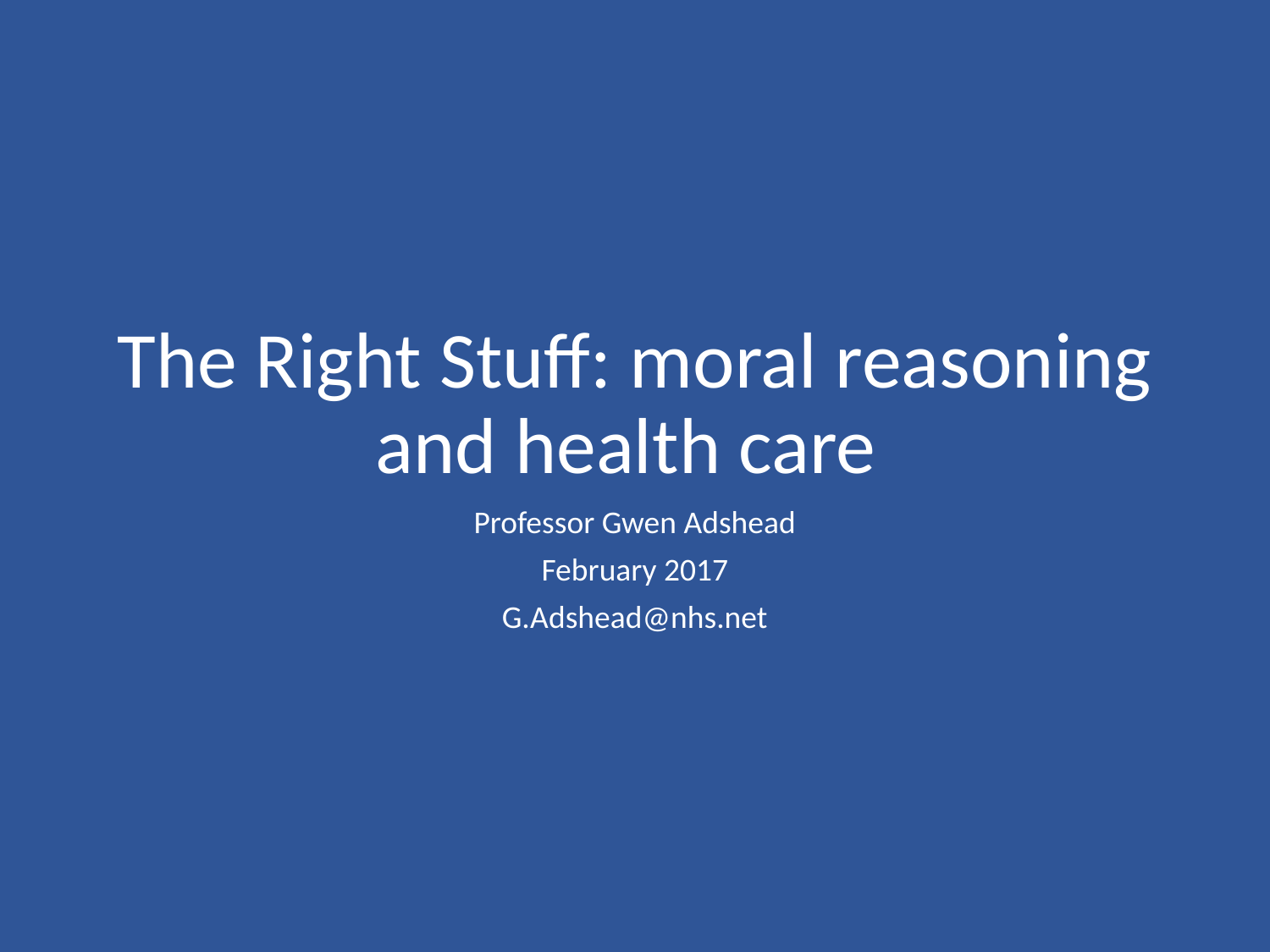

# The Right Stuff: moral reasoning and health care
Professor Gwen Adshead
February 2017
G.Adshead@nhs.net